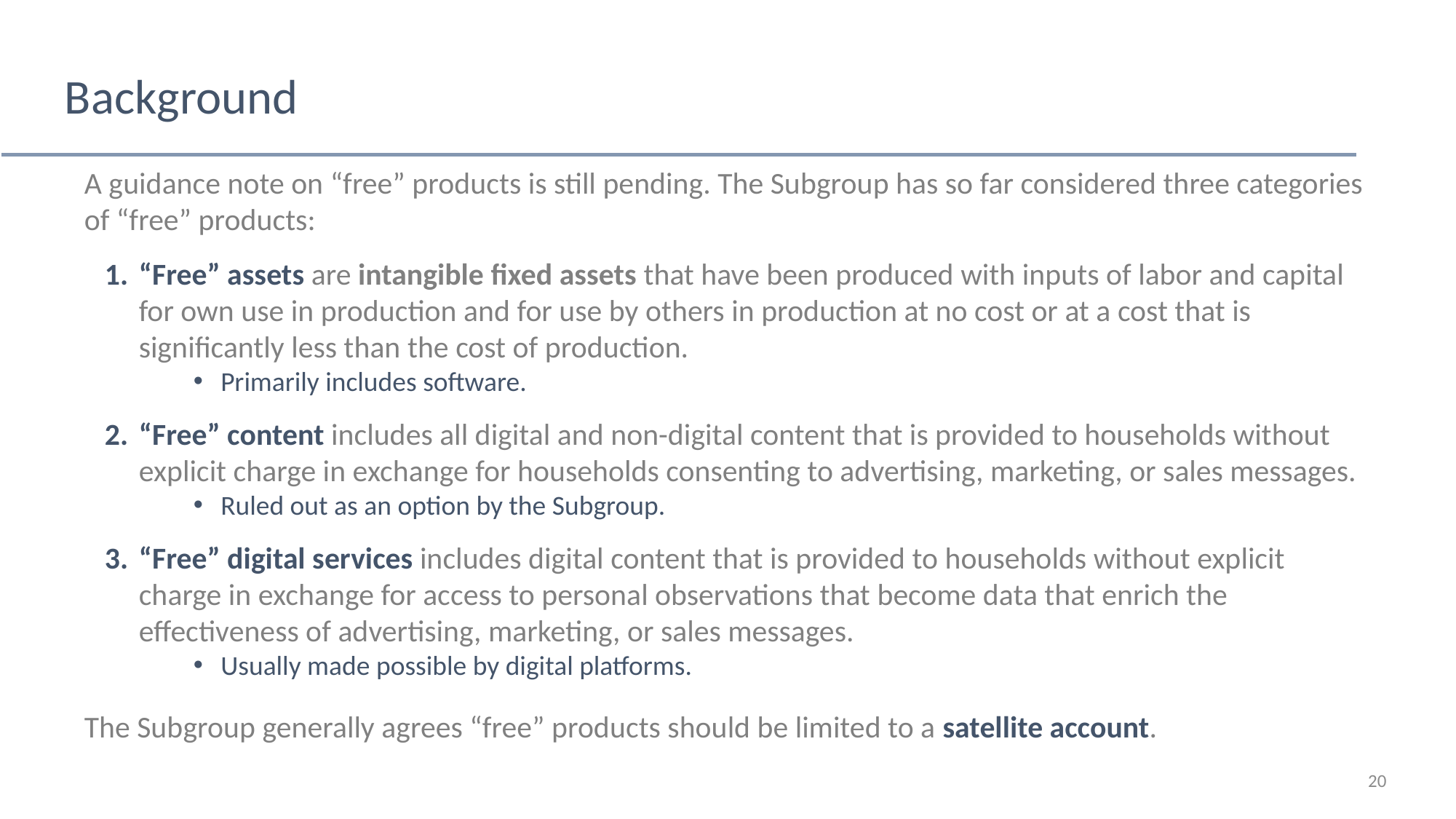

# Background
A guidance note on “free” products is still pending. The Subgroup has so far considered three categories of “free” products:
“Free” assets are intangible fixed assets that have been produced with inputs of labor and capital for own use in production and for use by others in production at no cost or at a cost that is significantly less than the cost of production.
Primarily includes software.
“Free” content includes all digital and non-digital content that is provided to households without explicit charge in exchange for households consenting to advertising, marketing, or sales messages.
Ruled out as an option by the Subgroup.
“Free” digital services includes digital content that is provided to households without explicit charge in exchange for access to personal observations that become data that enrich the effectiveness of advertising, marketing, or sales messages.
Usually made possible by digital platforms.
The Subgroup generally agrees “free” products should be limited to a satellite account.
20